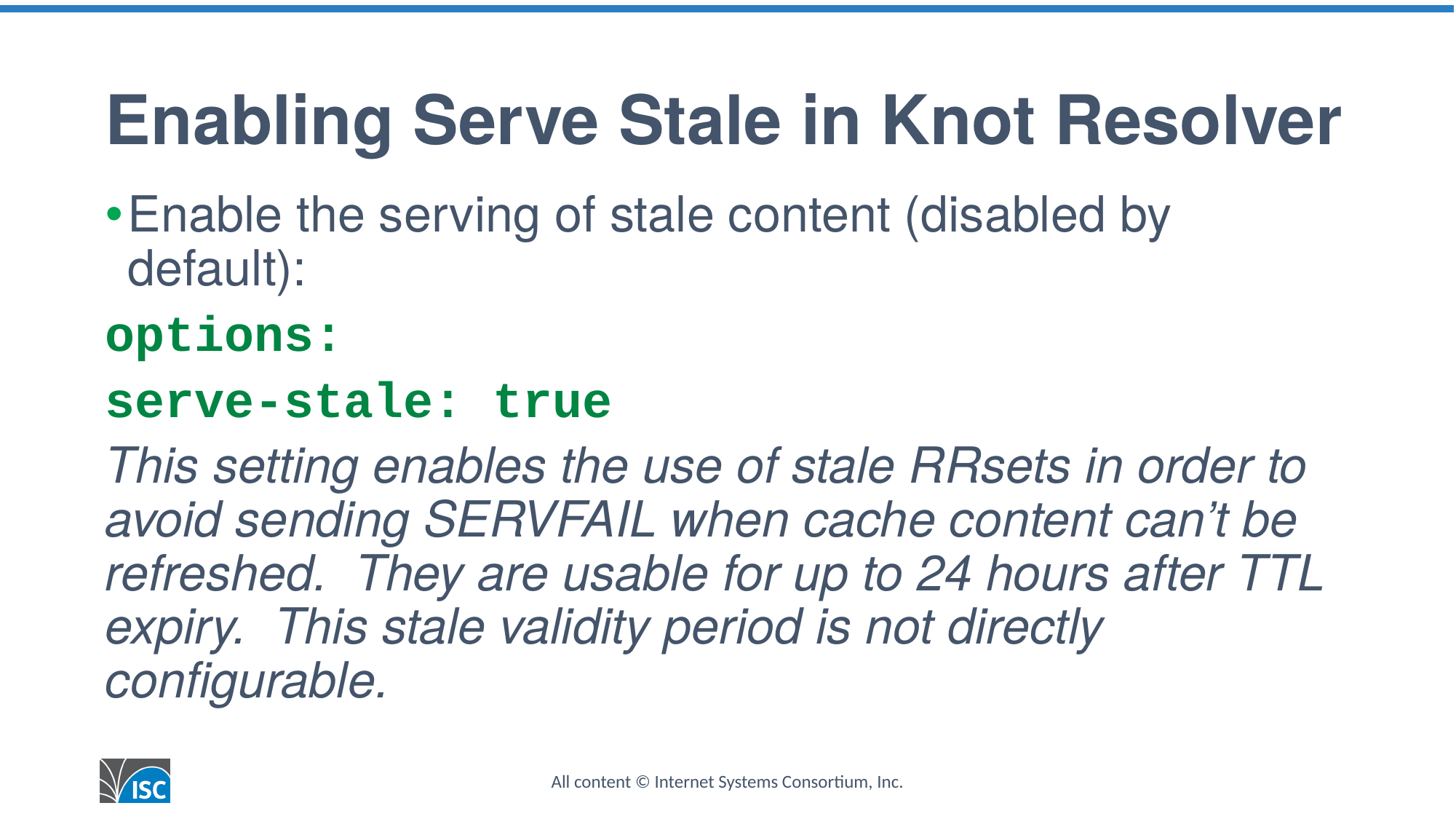

# Enabling Serve Stale in Knot Resolver
Enable the serving of stale content (disabled by default):
options:
serve-stale: true
This setting enables the use of stale RRsets in order to avoid sending SERVFAIL when cache content can’t be refreshed.  They are usable for up to 24 hours after TTL expiry.  This stale validity period is not directly configurable.
15